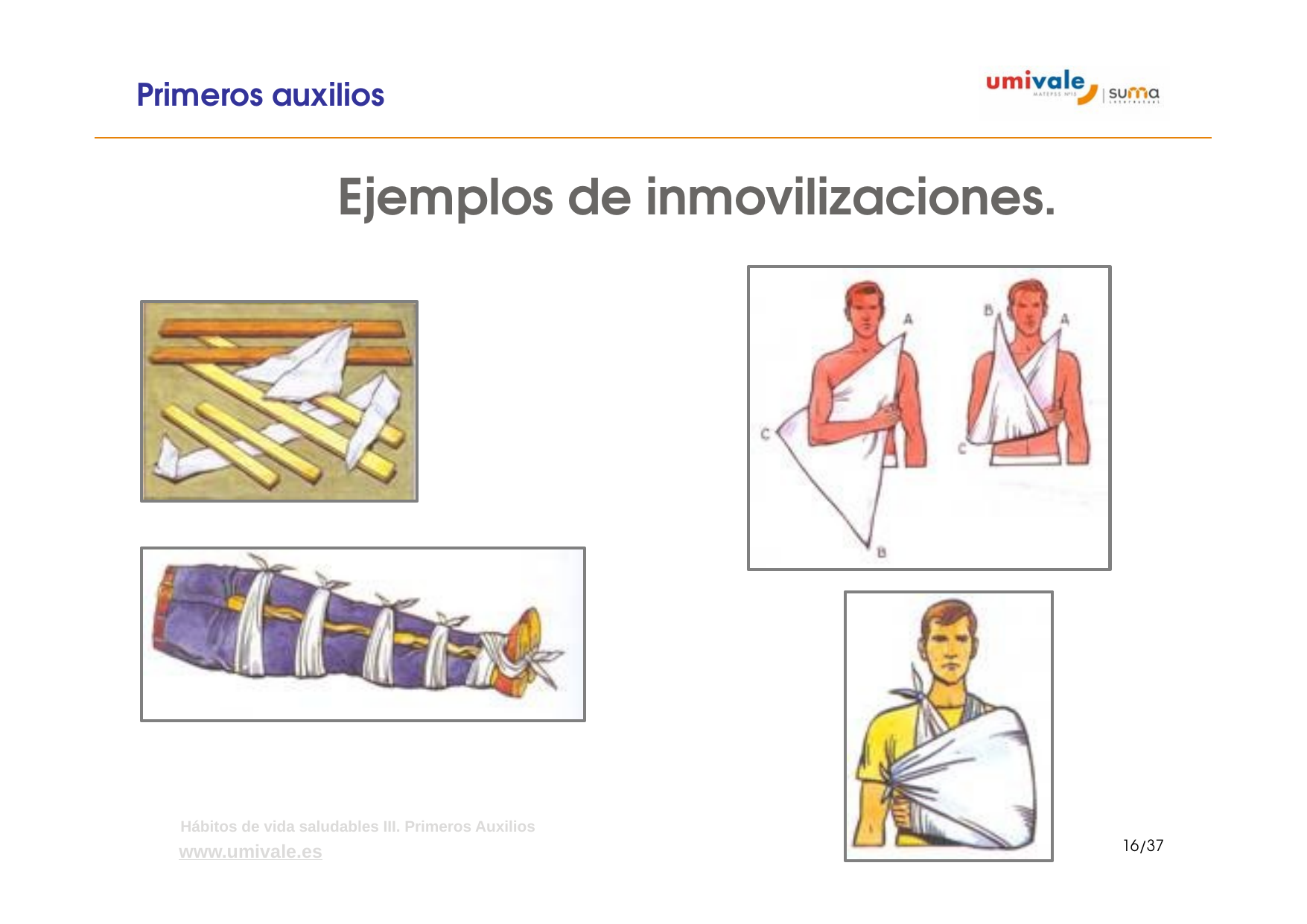

# Primeros auxilios
Ejemplos de inmovilizaciones.

Hábitos de vida saludables III. Primeros Auxilios
www.umivale.es
16/37